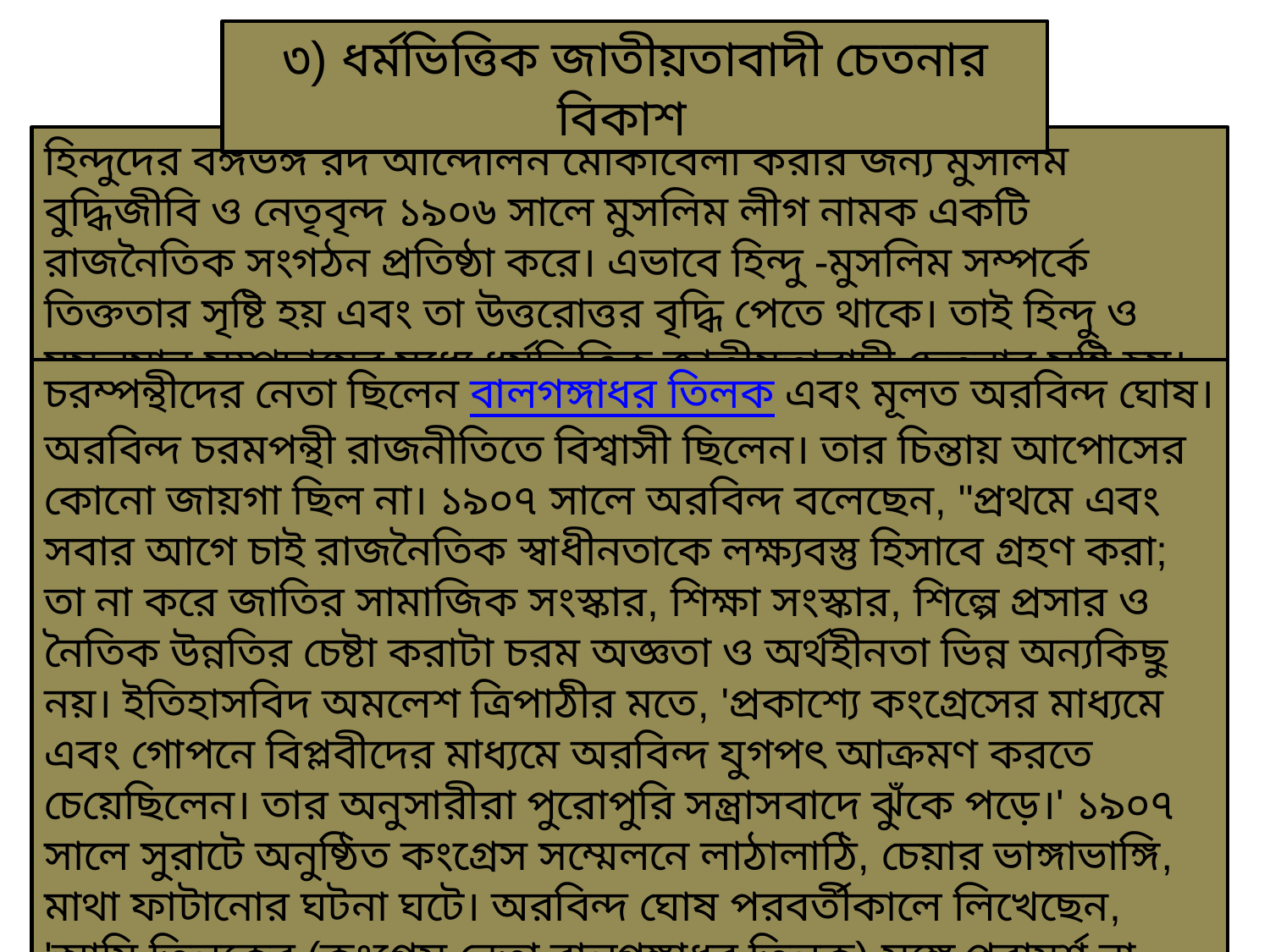

৩) ধর্মভিত্তিক জাতীয়তাবাদী চেতনার বিকাশ
হিন্দুদের বঙ্গভঙ্গ রদ আন্দোলন মোকাবেলা করার জন্য মুসলিম বুদ্ধিজীবি ও নেতৃবৃন্দ ১৯০৬ সালে মুসলিম লীগ নামক একটি রাজনৈতিক সংগঠন প্রতিষ্ঠা করে। এভাবে হিন্দু -মুসলিম সম্পর্কে তিক্ততার সৃষ্টি হয় এবং তা উত্তরোত্তর বৃদ্ধি পেতে থাকে। তাই হিন্দু ও মুসলমান সম্প্রদায়ের মধ্যে ধর্মভিত্তিক জাতীয়তাবাদী চেতনার সৃষ্টি হয়।
চরম্পন্থীদের নেতা ছিলেন বালগঙ্গাধর তিলক এবং মূলত অরবিন্দ ঘোষ। অরবিন্দ চরমপন্থী রাজনীতিতে বিশ্বাসী ছিলেন। তার চিন্তায় আপোসের কোনো জায়গা ছিল না। ১৯০৭ সালে অরবিন্দ বলেছেন, "প্রথমে এবং সবার আগে চাই রাজনৈতিক স্বাধীনতাকে লক্ষ্যবস্তু হিসাবে গ্রহণ করা; তা না করে জাতির সামাজিক সংস্কার, শিক্ষা সংস্কার, শিল্পে প্রসার ও নৈতিক উন্নতির চেষ্টা করাটা চরম অজ্ঞতা ও অর্থহীনতা ভিন্ন অন্যকিছু নয়। ইতিহাসবিদ অমলেশ ত্রিপাঠীর মতে, 'প্রকাশ্যে কংগ্রেসের মাধ্যমে এবং গোপনে বিপ্লবীদের মাধ্যমে অরবিন্দ যুগপৎ আক্রমণ করতে চেয়েছিলেন। তার অনুসারীরা পুরোপুরি সন্ত্রাসবাদে ঝুঁকে পড়ে।' ১৯০৭ সালে সুরাটে অনুষ্ঠিত কংগ্রেস সম্মেলনে লাঠালাঠি, চেয়ার ভাঙ্গাভাঙ্গি, মাথা ফাটানোর ঘটনা ঘটে। অরবিন্দ ঘোষ পরবর্তীকালে লিখেছেন, 'আমি তিলকের (কংগ্রেস নেতা বালগঙ্গাধর তিলক) সঙ্গে পরামর্শ না করেই হুকুম দিয়েছিলাম কংগ্রেস অধিবেশন ভেঙ্গে দিতে।'